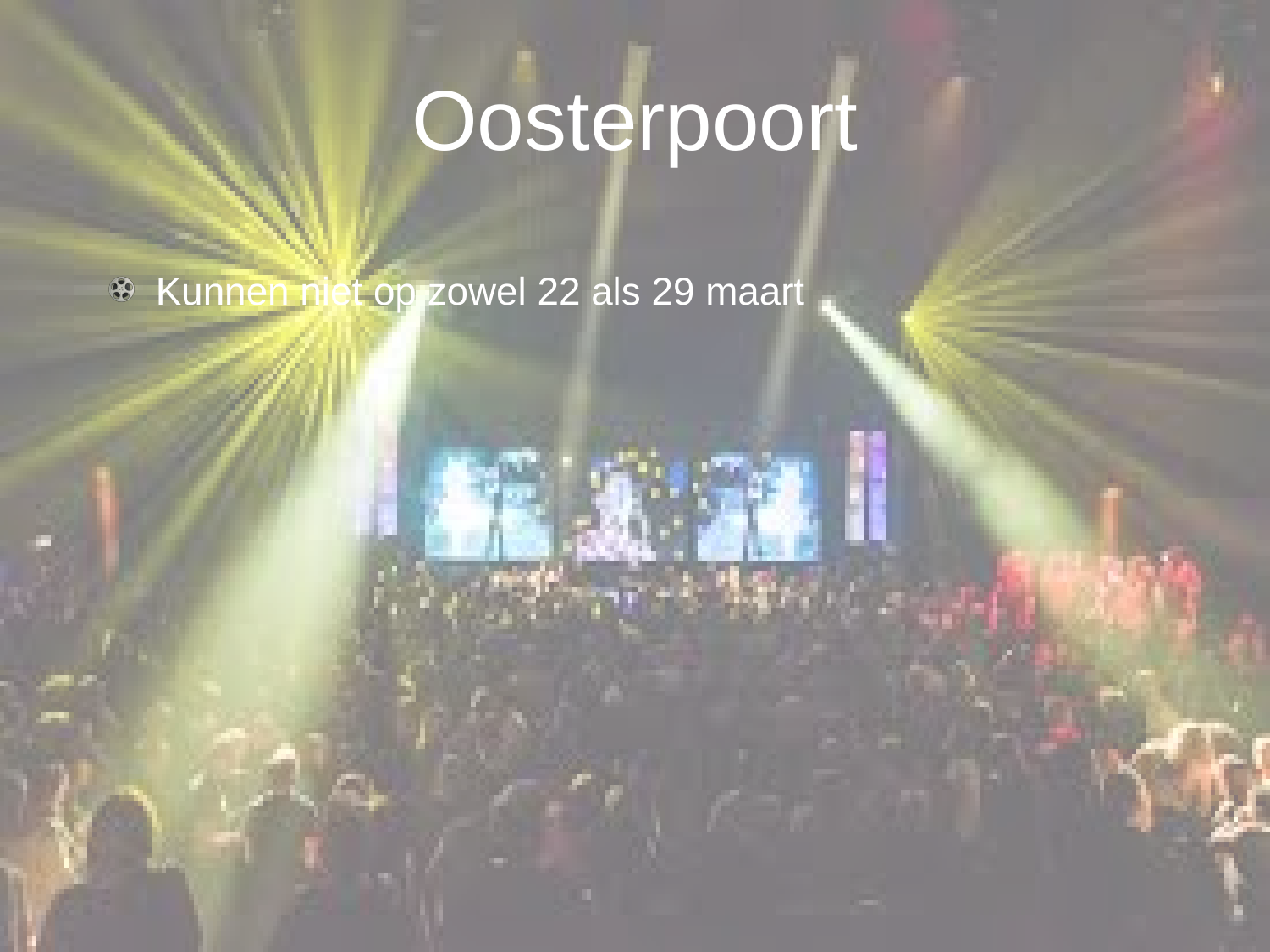

# Oosterpoort
Kunnen niet op zowel 22 als 29 maart